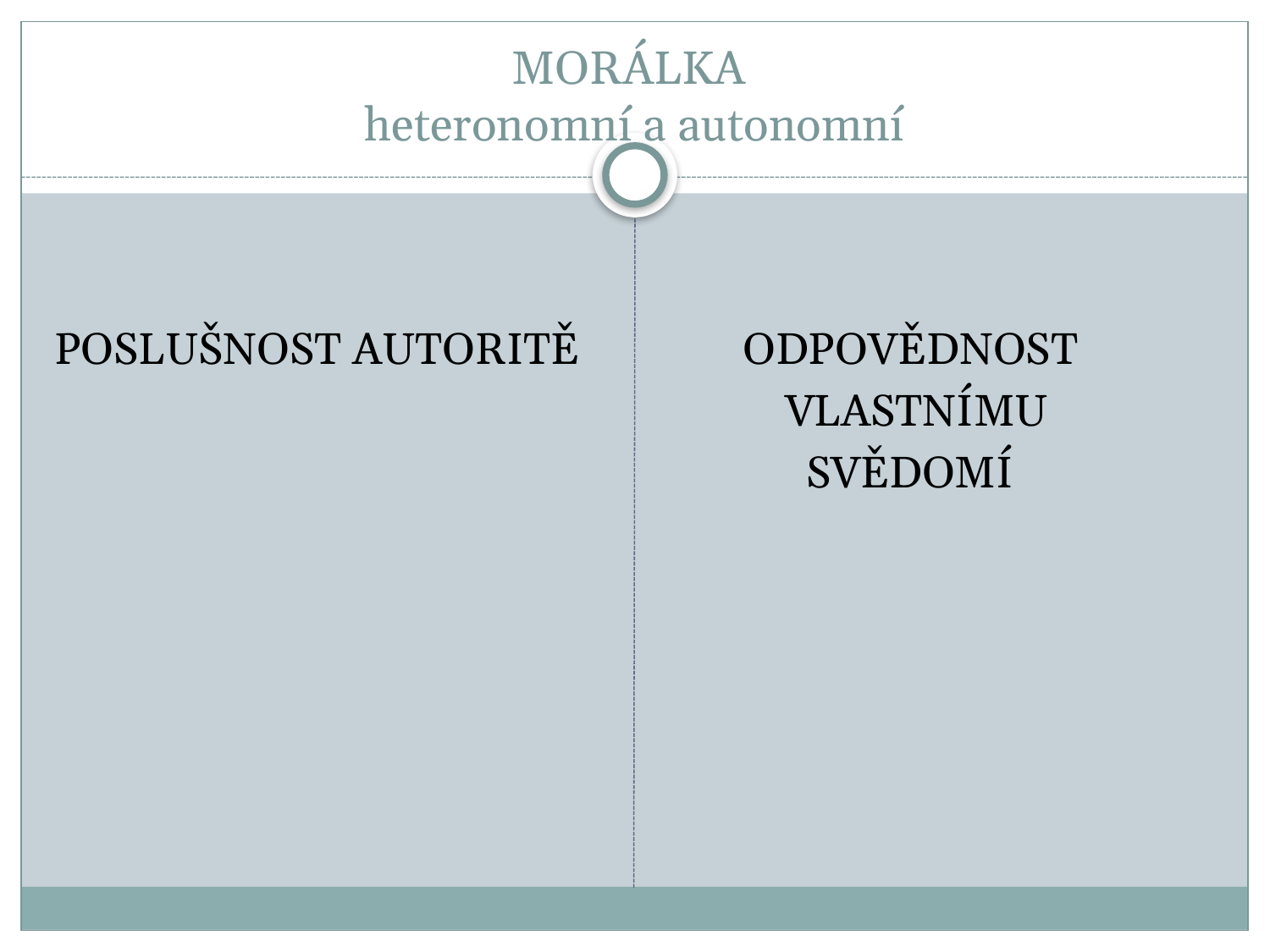

# MORÁLKA heteronomní a autonomní

POSLUŠNOST AUTORITĚ

      ODPOVĚDNOST
          VLASTNÍMU
            SVĚDOMÍ